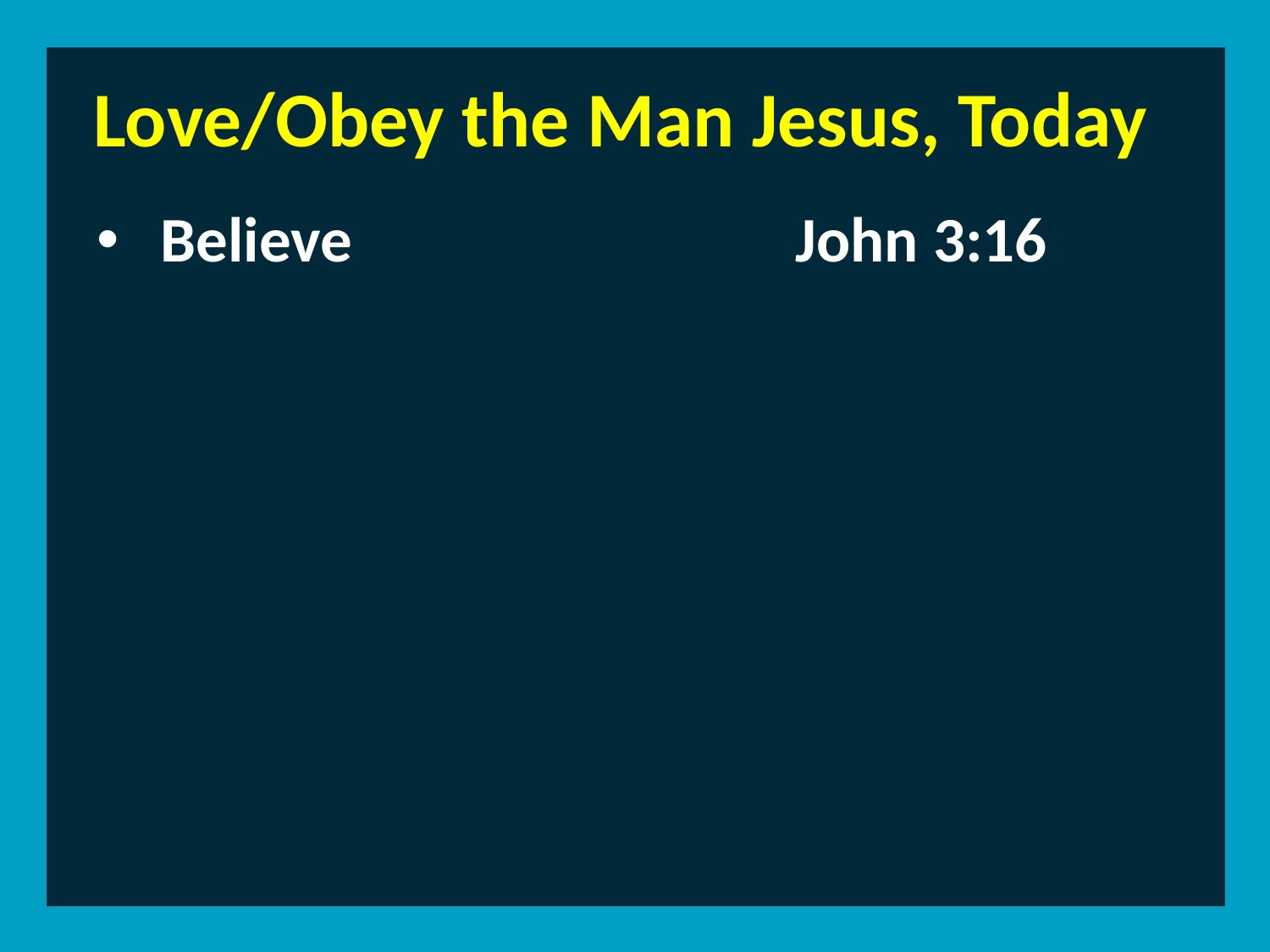

Love/Obey the Man Jesus, Today
Believe				John 3:16